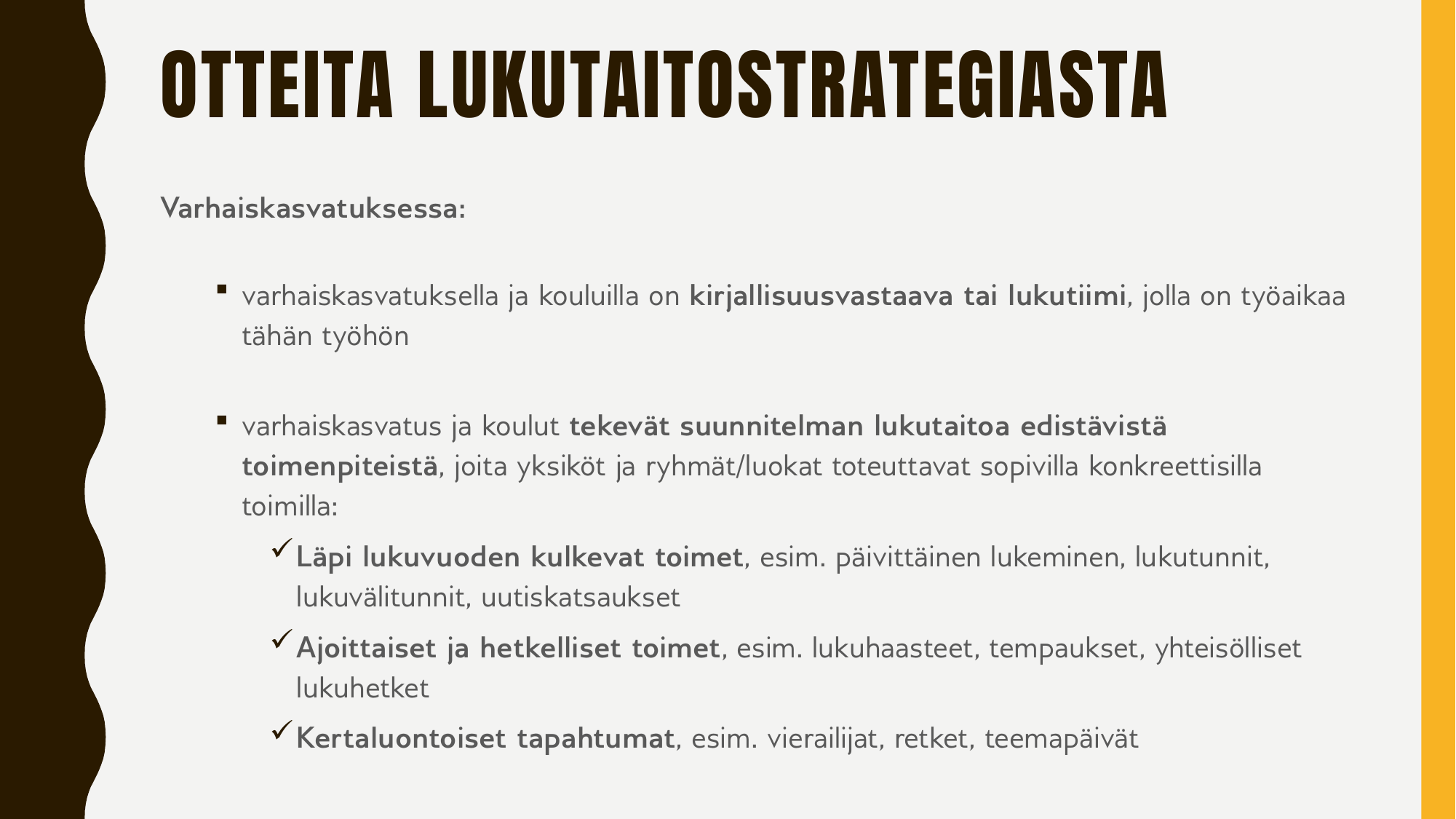

# Otteita lukutaitostrategiasta
Varhaiskasvatuksessa:
varhaiskasvatuksella ja kouluilla on kirjallisuusvastaava tai lukutiimi, jolla on työaikaa tähän työhön
varhaiskasvatus ja koulut tekevät suunnitelman lukutaitoa edistävistä toimenpiteistä, joita yksiköt ja ryhmät/luokat toteuttavat sopivilla konkreettisilla toimilla:
Läpi lukuvuoden kulkevat toimet, esim. päivittäinen lukeminen, lukutunnit, lukuvälitunnit, uutiskatsaukset
Ajoittaiset ja hetkelliset toimet, esim. lukuhaasteet, tempaukset, yhteisölliset lukuhetket
Kertaluontoiset tapahtumat, esim. vierailijat, retket, teemapäivät